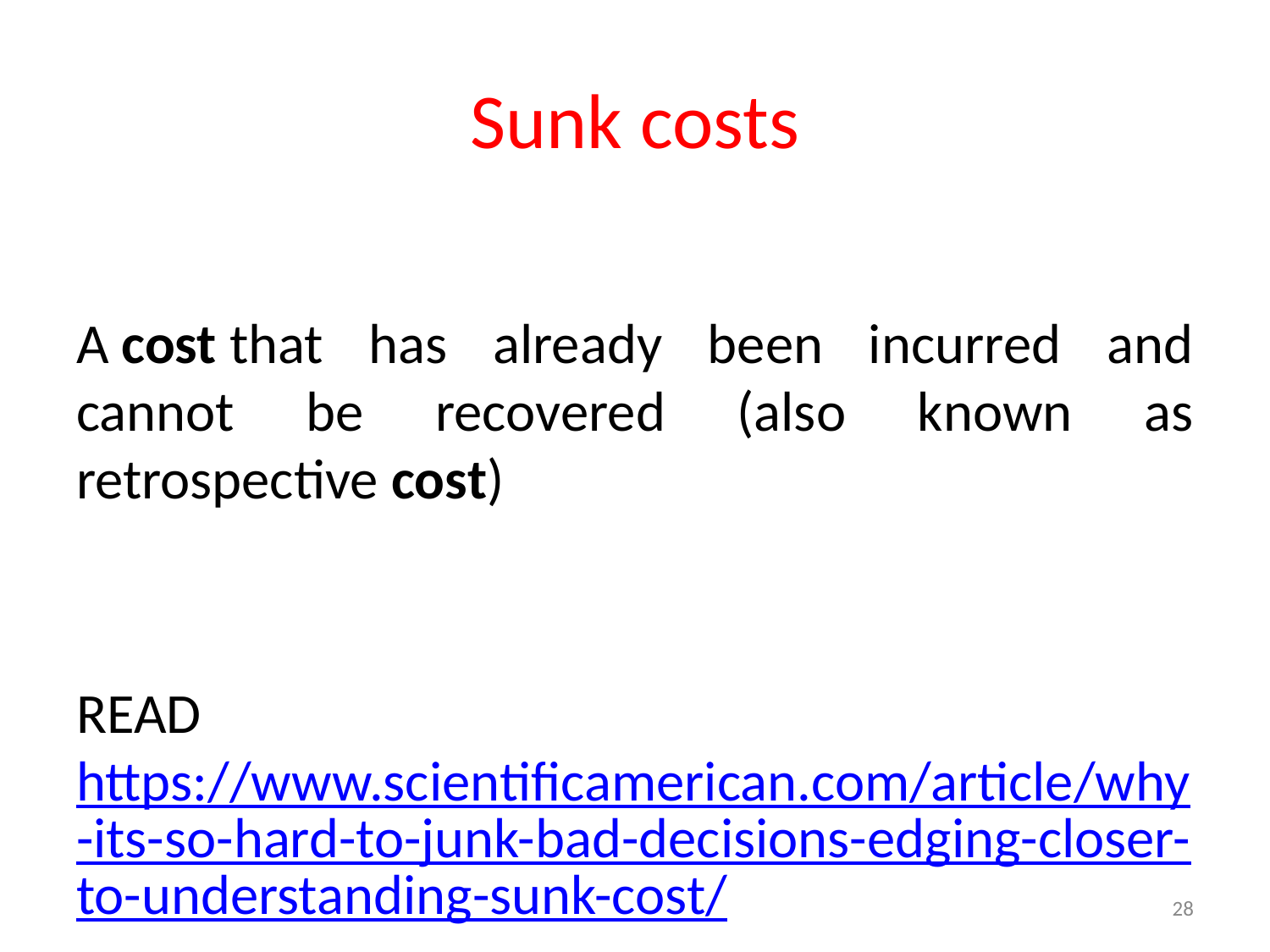

# Sunk costs

A cost that has already been incurred and cannot be recovered (also known as retrospective cost)

READ https://www.scientificamerican.com/article/why-its-so-hard-to-junk-bad-decisions-edging-closer-to-understanding-sunk-cost/

28